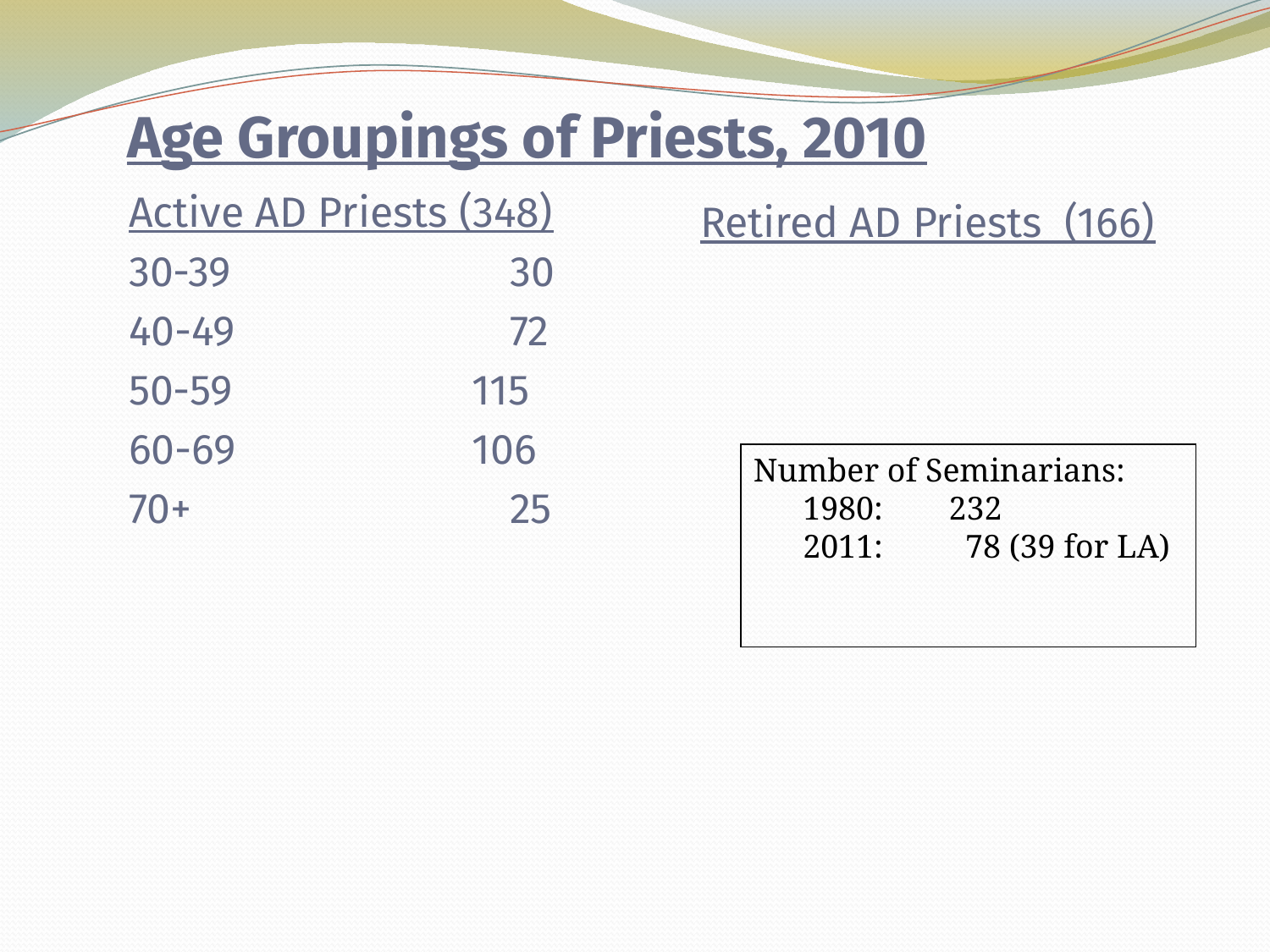

# Age Groupings of Priests, 2010
Active AD Priests (348)
30-39			30
40-49			72
50-59		        115
60-69		        106
70+			25
Retired AD Priests  (166)

Number of Seminarians:
      1980:        232
      2011:          78 (39 for LA)